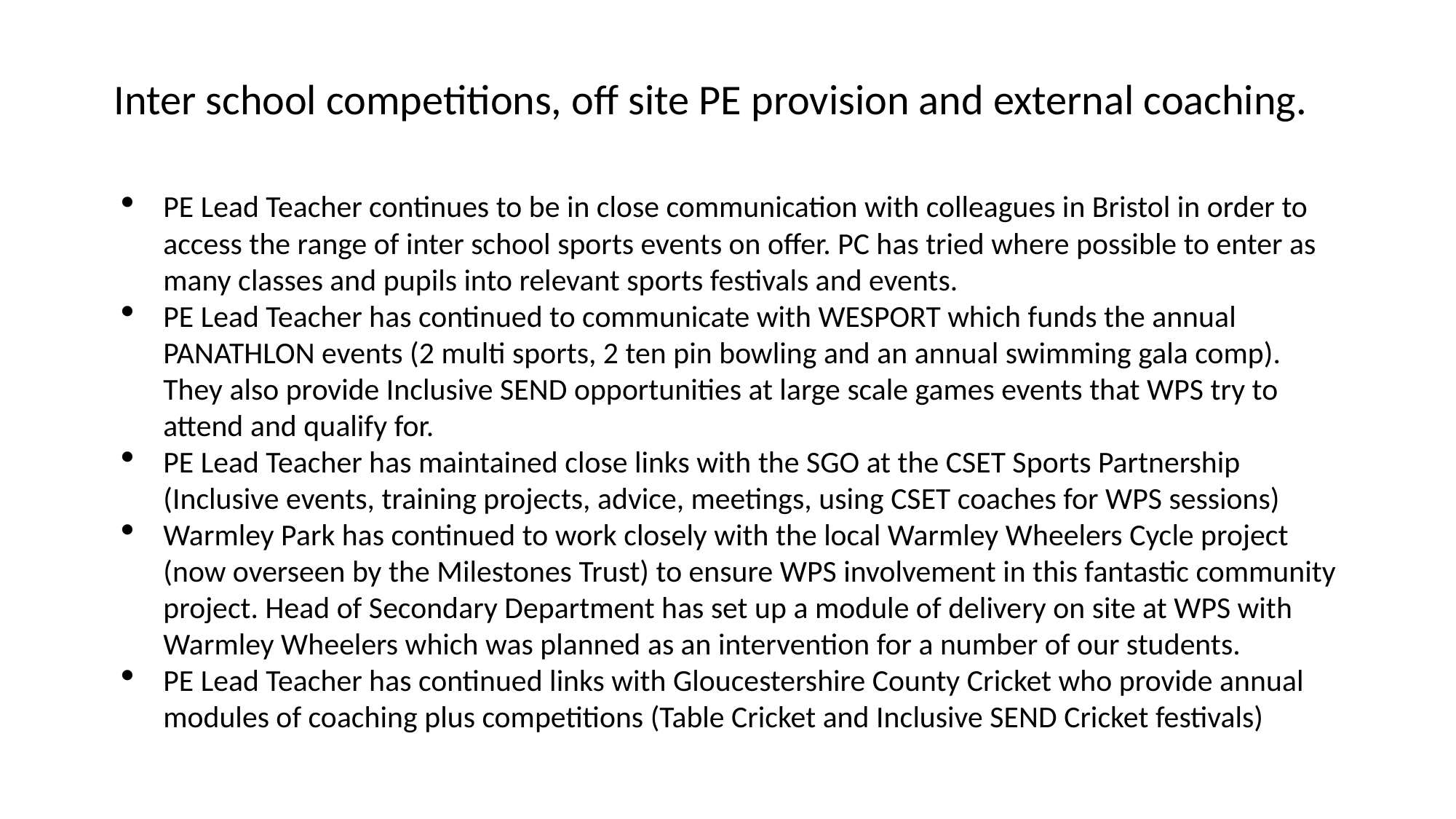

# Inter school competitions, off site PE provision and external coaching.
PE Lead Teacher continues to be in close communication with colleagues in Bristol in order to access the range of inter school sports events on offer. PC has tried where possible to enter as many classes and pupils into relevant sports festivals and events.
PE Lead Teacher has continued to communicate with WESPORT which funds the annual PANATHLON events (2 multi sports, 2 ten pin bowling and an annual swimming gala comp). They also provide Inclusive SEND opportunities at large scale games events that WPS try to attend and qualify for.
PE Lead Teacher has maintained close links with the SGO at the CSET Sports Partnership (Inclusive events, training projects, advice, meetings, using CSET coaches for WPS sessions)
Warmley Park has continued to work closely with the local Warmley Wheelers Cycle project (now overseen by the Milestones Trust) to ensure WPS involvement in this fantastic community project. Head of Secondary Department has set up a module of delivery on site at WPS with Warmley Wheelers which was planned as an intervention for a number of our students.
PE Lead Teacher has continued links with Gloucestershire County Cricket who provide annual modules of coaching plus competitions (Table Cricket and Inclusive SEND Cricket festivals)